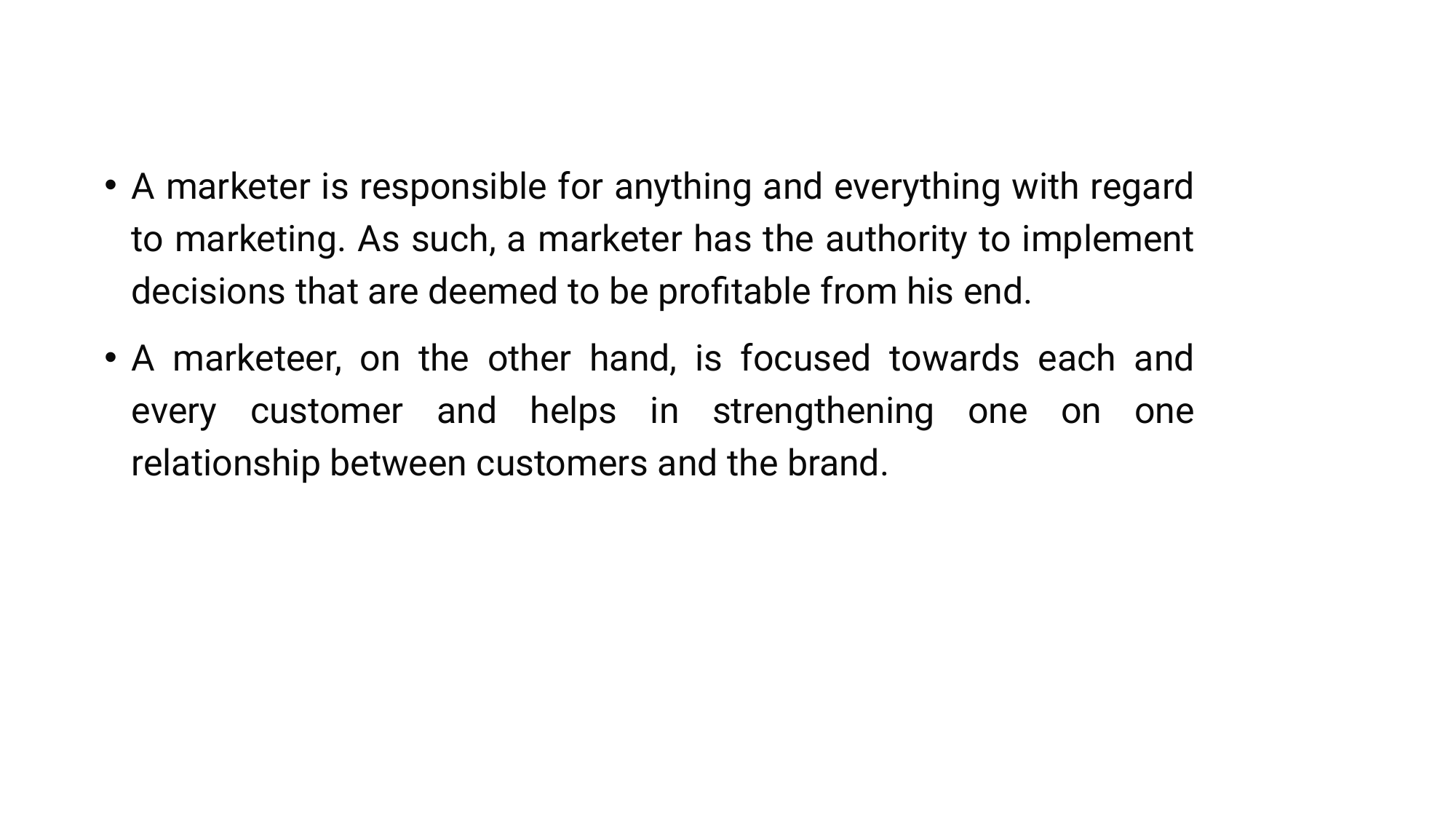

A marketer is responsible for anything and everything with regard to marketing. As such, a marketer has the authority to implement decisions that are deemed to be profitable from his end.
A marketeer, on the other hand, is focused towards each and every customer and helps in strengthening one on one relationship between customers and the brand.